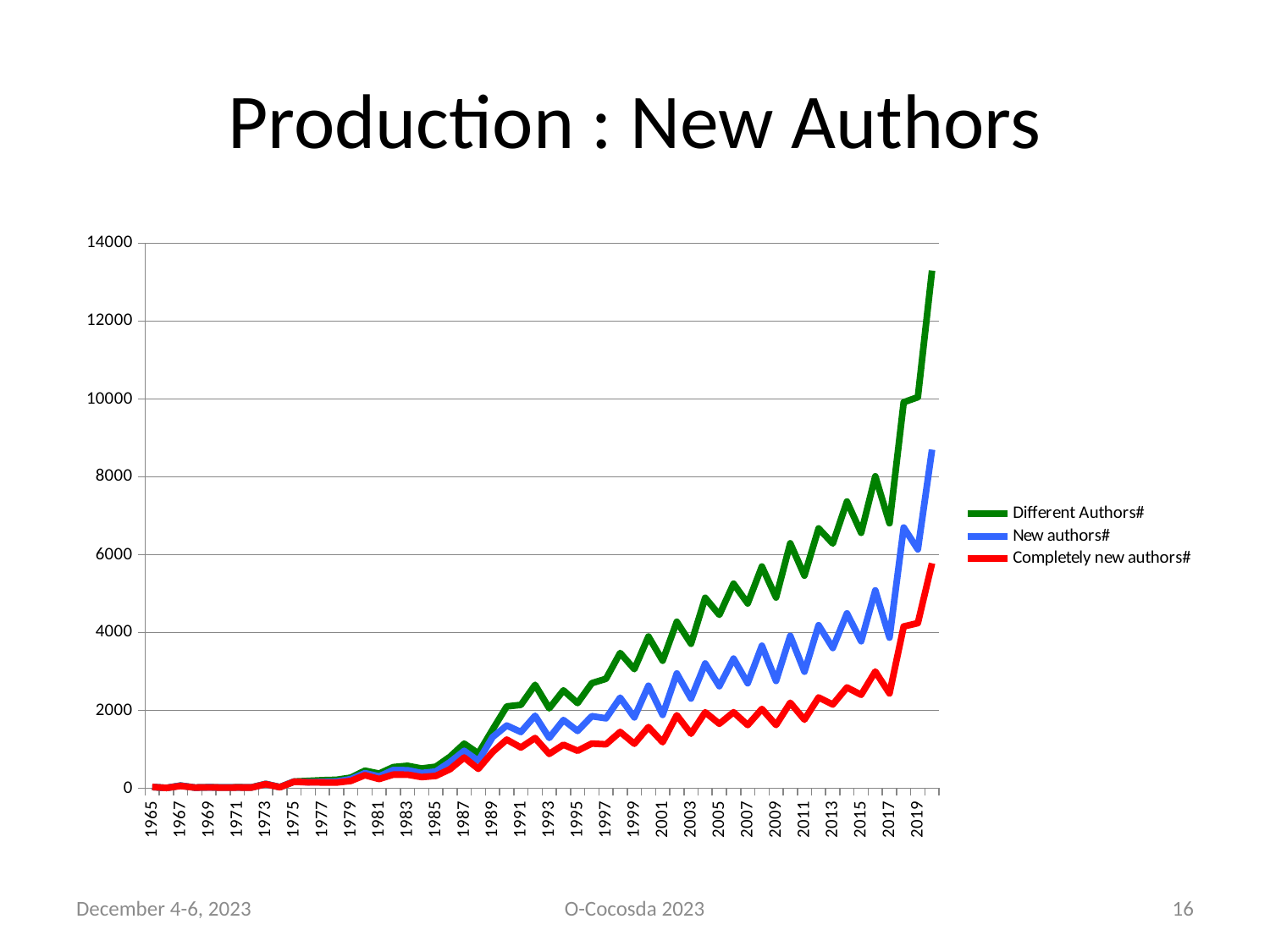

# Production : New Authors

### Chart

| Category | Different Authors# | New authors# | Completely new authors# |
|---|---|---|---|
| 1965.0 | 32.0 | 32.0 | 32.0 |
| 1966.0 | 7.0 | 7.0 | 7.0 |
| 1967.0 | 68.0 | 67.0 | 59.0 |
| 1968.0 | 16.0 | 16.0 | 16.0 |
| 1969.0 | 25.0 | 24.0 | 22.0 |
| 1970.0 | 19.0 | 18.0 | 15.0 |
| 1971.0 | 24.0 | 21.0 | 18.0 |
| 1972.0 | 21.0 | 19.0 | 17.0 |
| 1973.0 | 111.0 | 109.0 | 105.0 |
| 1974.0 | 28.0 | 27.0 | 25.0 |
| 1975.0 | 172.0 | 170.0 | 166.0 |
| 1976.0 | 188.0 | 154.0 | 151.0 |
| 1977.0 | 206.0 | 161.0 | 148.0 |
| 1978.0 | 216.0 | 172.0 | 146.0 |
| 1979.0 | 272.0 | 233.0 | 187.0 |
| 1980.0 | 450.0 | 387.0 | 334.0 |
| 1981.0 | 375.0 | 302.0 | 236.0 |
| 1982.0 | 542.0 | 468.0 | 350.0 |
| 1983.0 | 576.0 | 461.0 | 348.0 |
| 1984.0 | 506.0 | 390.0 | 285.0 |
| 1985.0 | 552.0 | 430.0 | 317.0 |
| 1986.0 | 808.0 | 671.0 | 489.0 |
| 1987.0 | 1144.0 | 959.0 | 788.0 |
| 1988.0 | 893.0 | 701.0 | 498.0 |
| 1989.0 | 1504.0 | 1311.0 | 929.0 |
| 1990.0 | 2101.0 | 1611.0 | 1249.0 |
| 1991.0 | 2140.0 | 1444.0 | 1046.0 |
| 1992.0 | 2655.0 | 1861.0 | 1289.0 |
| 1993.0 | 2052.0 | 1292.0 | 881.0 |
| 1994.0 | 2513.0 | 1752.0 | 1117.0 |
| 1995.0 | 2187.0 | 1470.0 | 962.0 |
| 1996.0 | 2698.0 | 1850.0 | 1147.0 |
| 1997.0 | 2811.0 | 1795.0 | 1128.0 |
| 1998.0 | 3474.0 | 2326.0 | 1446.0 |
| 1999.0 | 3058.0 | 1819.0 | 1142.0 |
| 2000.0 | 3897.0 | 2632.0 | 1571.0 |
| 2001.0 | 3275.0 | 1883.0 | 1182.0 |
| 2002.0 | 4275.0 | 2947.0 | 1875.0 |
| 2003.0 | 3710.0 | 2304.0 | 1400.0 |
| 2004.0 | 4892.0 | 3204.0 | 1950.0 |
| 2005.0 | 4452.0 | 2621.0 | 1655.0 |
| 2006.0 | 5253.0 | 3329.0 | 1952.0 |
| 2007.0 | 4746.0 | 2697.0 | 1622.0 |
| 2008.0 | 5695.0 | 3661.0 | 2036.0 |
| 2009.0 | 4899.0 | 2756.0 | 1623.0 |
| 2010.0 | 6291.0 | 3913.0 | 2196.0 |
| 2011.0 | 5461.0 | 2993.0 | 1761.0 |
| 2012.0 | 6674.0 | 4187.0 | 2332.0 |
| 2013.0 | 6284.0 | 3601.0 | 2149.0 |
| 2014.0 | 7365.0 | 4491.0 | 2589.0 |
| 2015.0 | 6562.0 | 3776.0 | 2400.0 |
| 2016.0 | 8014.0 | 5082.0 | 2998.0 |
| 2017.0 | 6807.0 | 3869.0 | 2435.0 |
| 2018.0 | 9916.0 | 6698.0 | 4155.0 |
| 2019.0 | 10046.0 | 6136.0 | 4241.0 |
| 2020.0 | 13299.0 | 8699.0 | 5778.0 |
December 4-6, 2023
O-Cocosda 2023
16